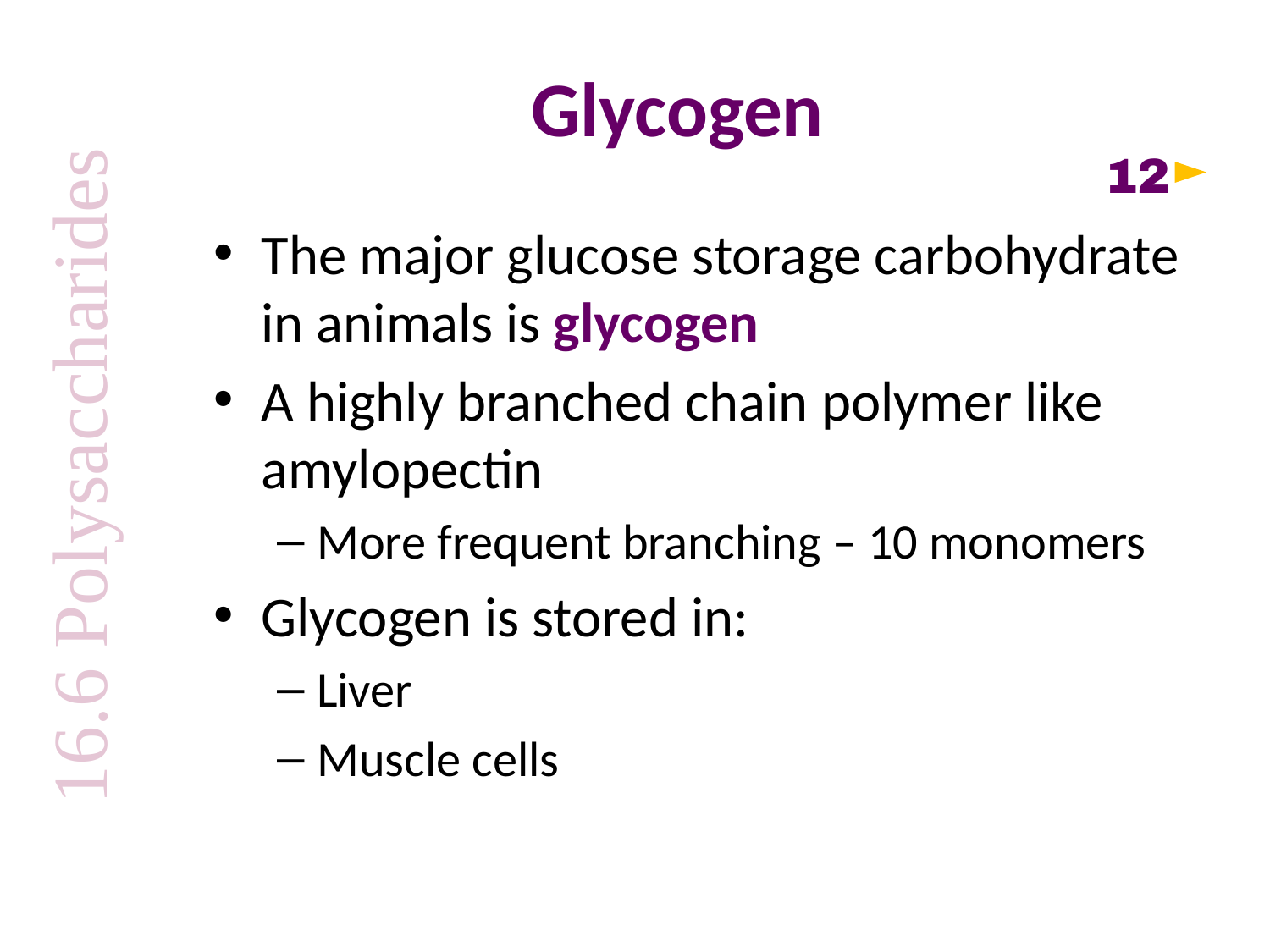

# Glycogen
12

The major glucose storage carbohydrate in animals is glycogen
A highly branched chain polymer like amylopectin
More frequent branching – 10 monomers
Glycogen is stored in:
Liver
Muscle cells
16.6 Polysaccharides